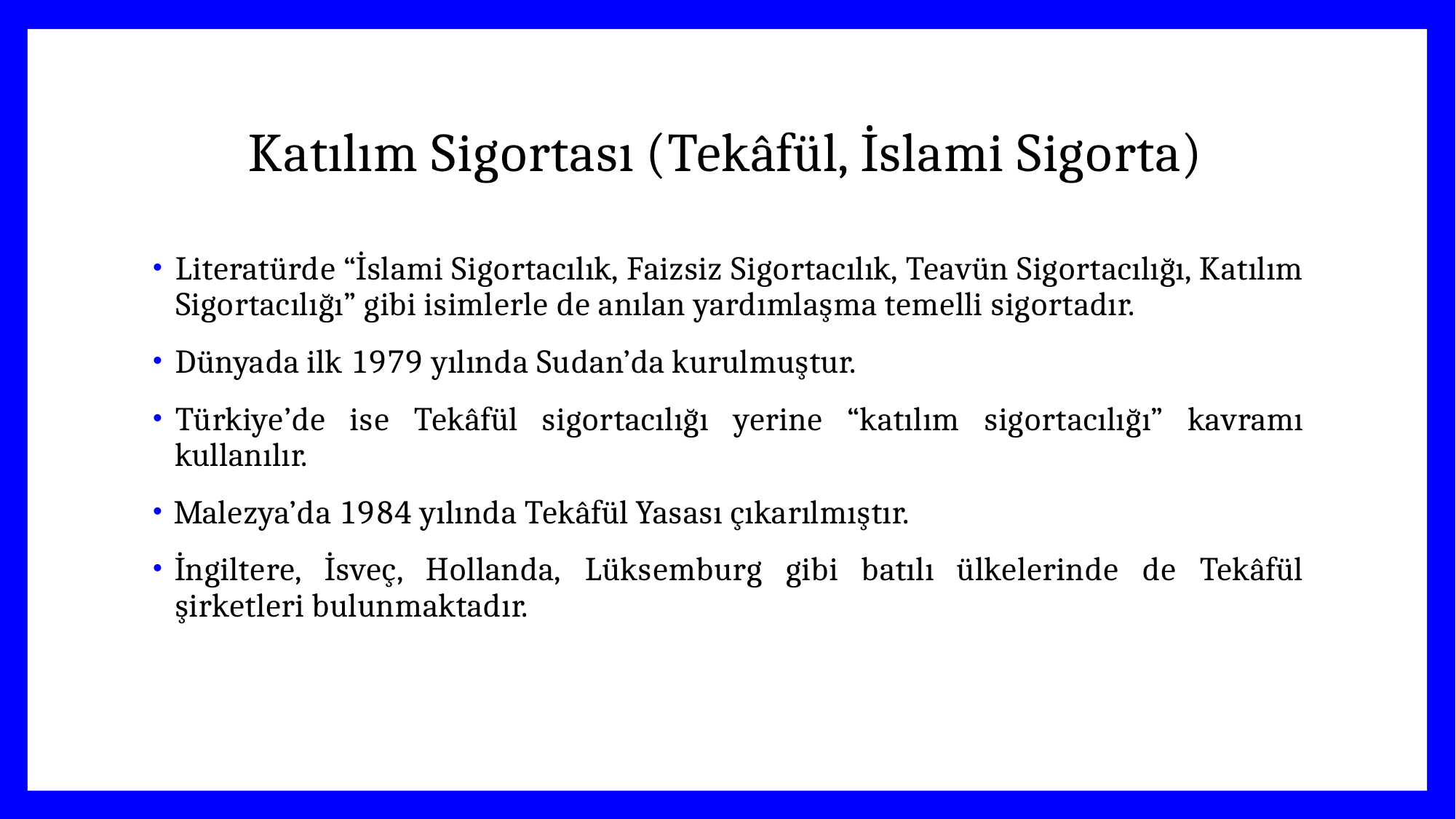

# Katılım Sigortası (Tekâfül, İslami Sigorta)
Literatürde “İslami Sigortacılık, Faizsiz Sigortacılık, Teavün Sigortacılığı, Katılım Sigortacılığı” gibi isimlerle de anılan yardımlaşma temelli sigortadır.
Dünyada ilk 1979 yılında Sudan’da kurulmuştur.
Türkiye’de ise Tekâfül sigortacılığı yerine “katılım sigortacılığı” kavramı kullanılır.
Malezya’da 1984 yılında Tekâfül Yasası çıkarılmıştır.
İngiltere, İsveç, Hollanda, Lüksemburg gibi batılı ülkelerinde de Tekâfül şirketleri bulunmaktadır.